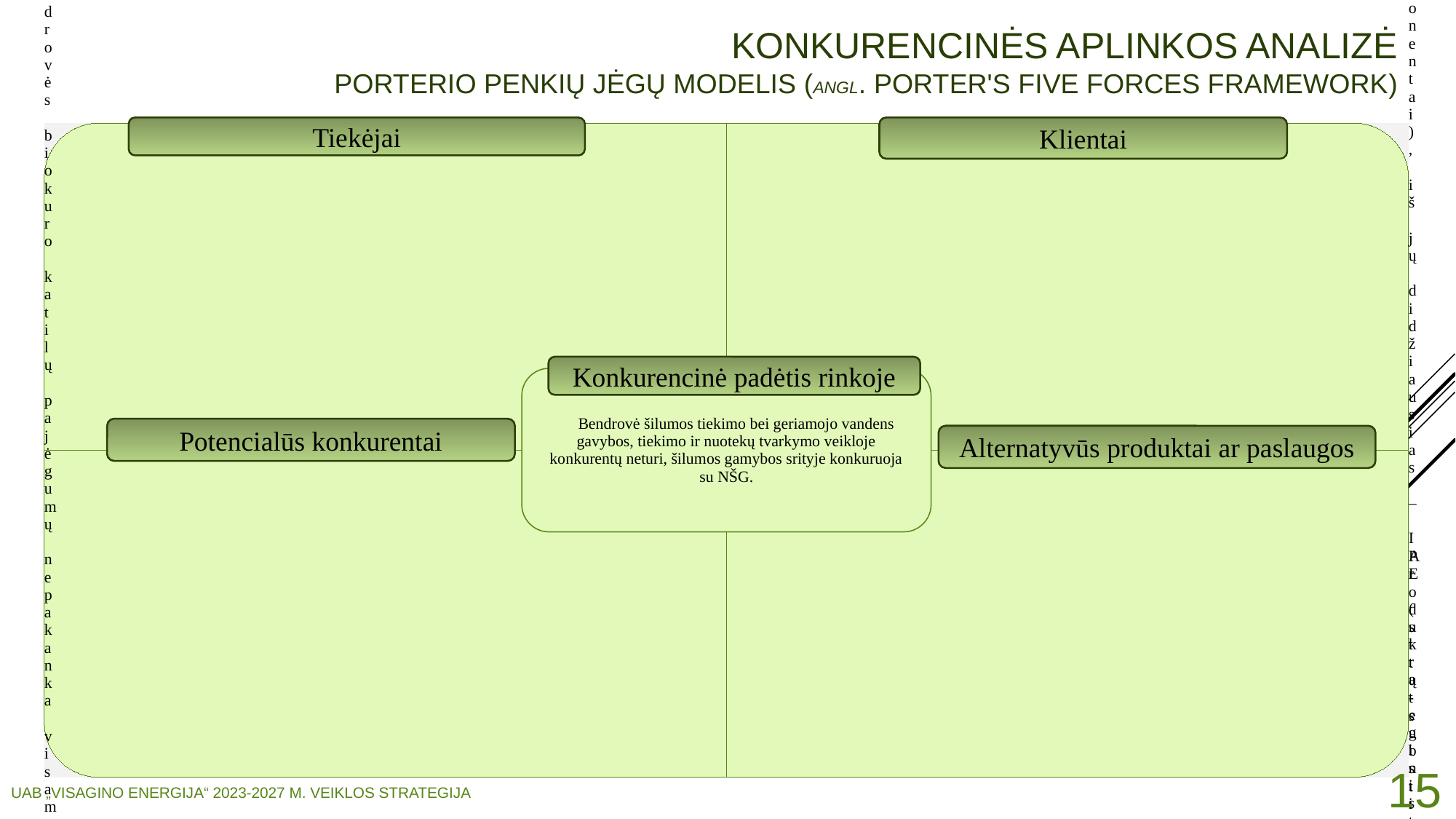

# KONKURENCINĖS APLINKOS ANALIZĖ Porterio PENKIŲ JĖGŲ MODELIS (angl. Porter's Five Forces Framework)
Tiekėjai
Klientai
     Bendrovė šilumos tiekimo bei geriamojo vandens gavybos, tiekimo ir nuotekų tvarkymo veikloje konkurentų neturi, šilumos gamybos srityje konkuruoja su NŠG.
Konkurencinė padėtis rinkoje
Potencialūs konkurentai
Alternatyvūs produktai ar paslaugos
15
UAB „VISAGINO ENERGIJA“ 2023-2027 M. VEIKLOS STRATEGIJA